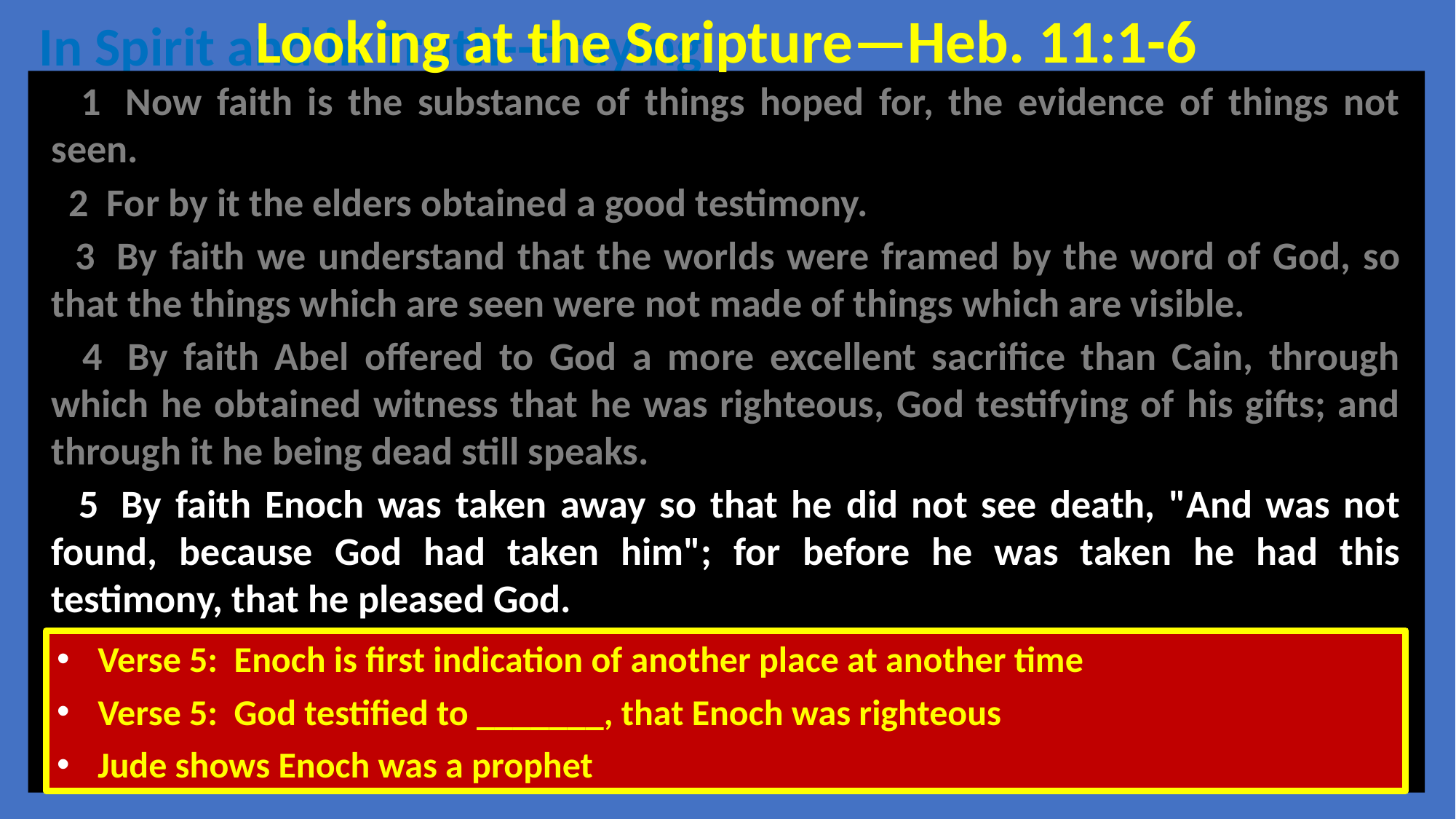

Looking at the Scripture—Heb. 11:1-6
In Spirit and in Truth--Praying

  1  Now faith is the substance of things hoped for, the evidence of things not seen.
  2  For by it the elders obtained a good testimony.
  3  By faith we understand that the worlds were framed by the word of God, so that the things which are seen were not made of things which are visible.
  4  By faith Abel offered to God a more excellent sacrifice than Cain, through which he obtained witness that he was righteous, God testifying of his gifts; and through it he being dead still speaks.
  5  By faith Enoch was taken away so that he did not see death, "And was not found, because God had taken him"; for before he was taken he had this testimony, that he pleased God.
  6  But without faith it is impossible to please Him, for he who comes to God must believe that He is, and that He is a rewarder of those who diligently seek Him.

Verse 5:  Enoch is first indication of another place at another time
Verse 5:  God testified to _______, that Enoch was righteous
Jude shows Enoch was a prophet